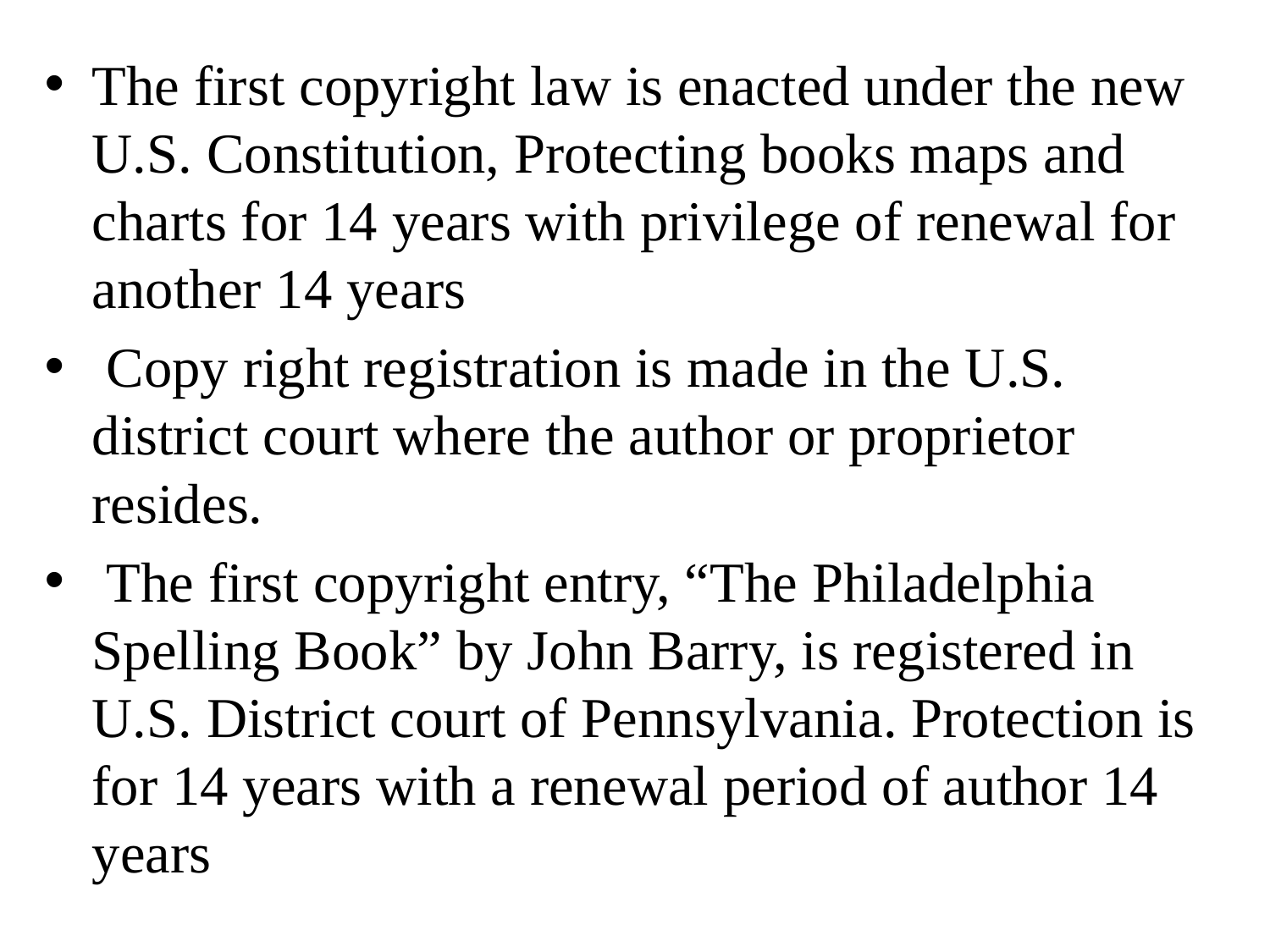

The first copyright law is enacted under the new U.S. Constitution, Protecting books maps and charts for 14 years with privilege of renewal for another 14 years
 Copy right registration is made in the U.S. district court where the author or proprietor resides.
 The first copyright entry, “The Philadelphia Spelling Book” by John Barry, is registered in U.S. District court of Pennsylvania. Protection is for 14 years with a renewal period of author 14 years